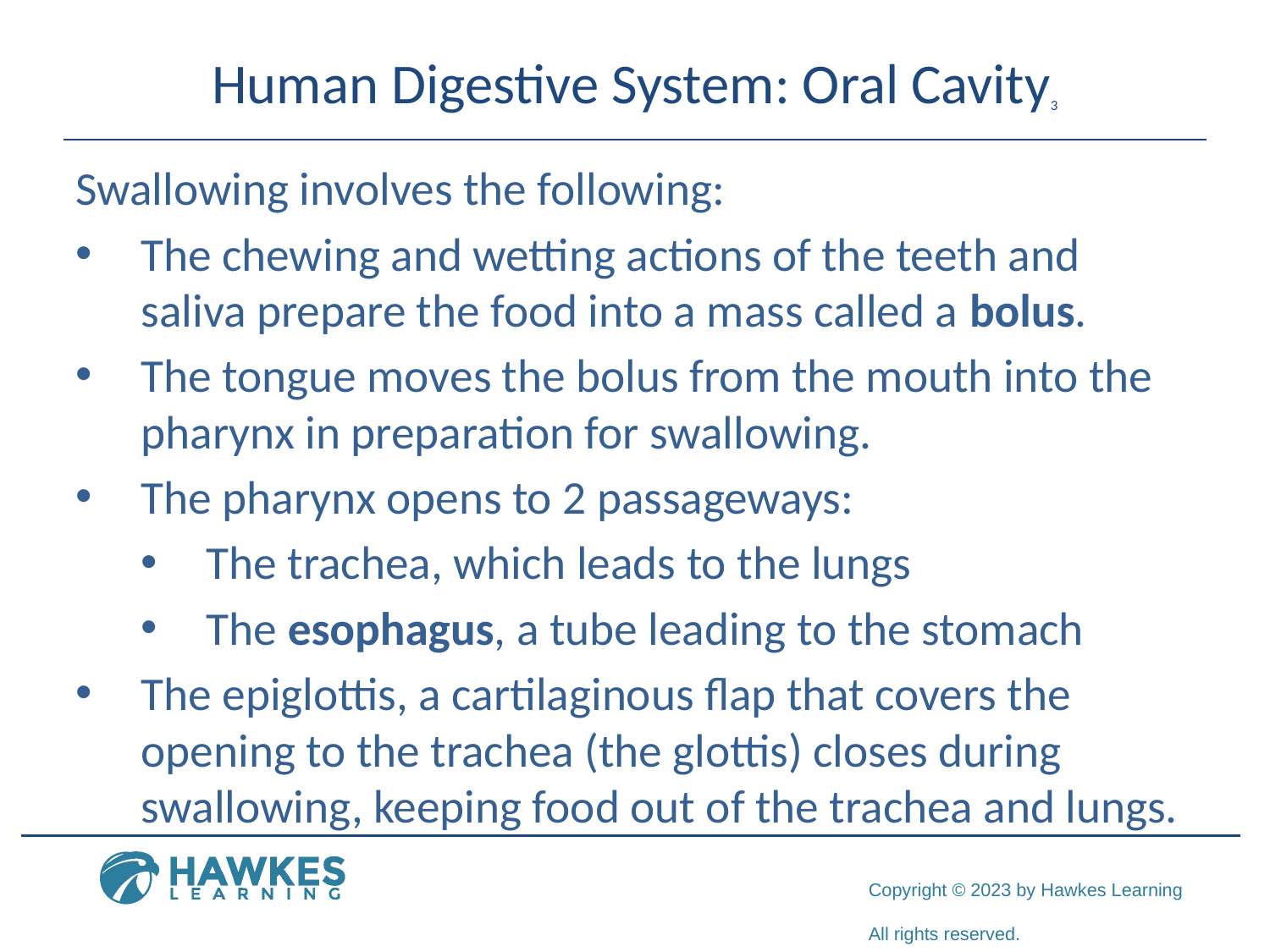

# Human Digestive System: Oral Cavity3
Swallowing involves the following:
The chewing and wetting actions of the teeth and saliva prepare the food into a mass called a bolus.
The tongue moves the bolus from the mouth into the pharynx in preparation for swallowing.
The pharynx opens to 2 passageways:
The trachea, which leads to the lungs
The esophagus, a tube leading to the stomach
The epiglottis, a cartilaginous flap that covers the opening to the trachea (the glottis) closes during swallowing, keeping food out of the trachea and lungs.